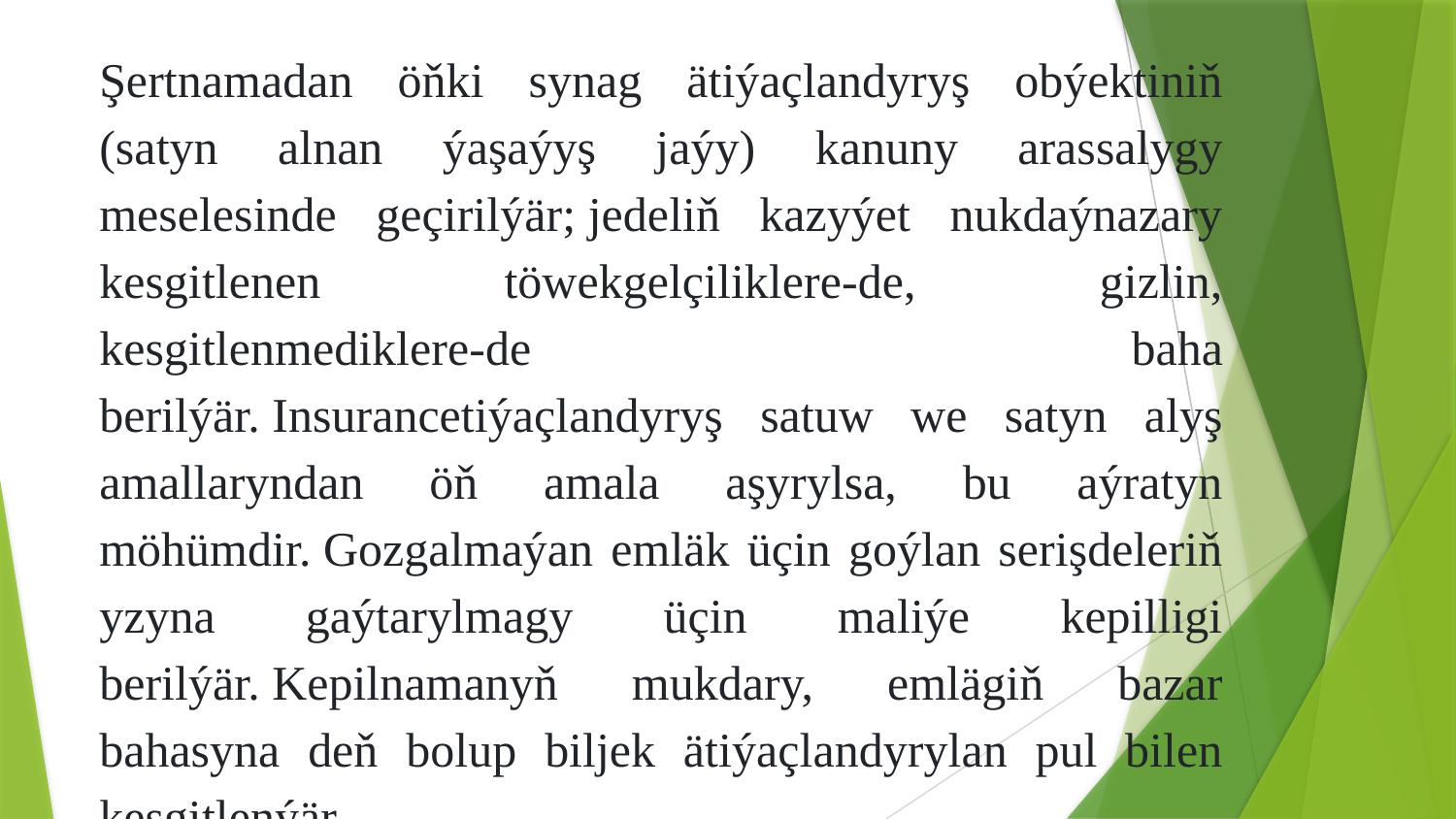

Şertnamadan öňki synag ätiýaçlandyryş obýektiniň (satyn alnan ýaşaýyş jaýy) kanuny arassalygy meselesinde geçirilýär; jedeliň kazyýet nukdaýnazary kesgitlenen töwekgelçiliklere-de, gizlin, kesgitlenmediklere-de baha berilýär. Insurancetiýaçlandyryş satuw we satyn alyş amallaryndan öň amala aşyrylsa, bu aýratyn möhümdir. Gozgalmaýan emläk üçin goýlan serişdeleriň yzyna gaýtarylmagy üçin maliýe kepilligi berilýär. Kepilnamanyň mukdary, emlägiň bazar bahasyna deň bolup biljek ätiýaçlandyrylan pul bilen kesgitlenýär.